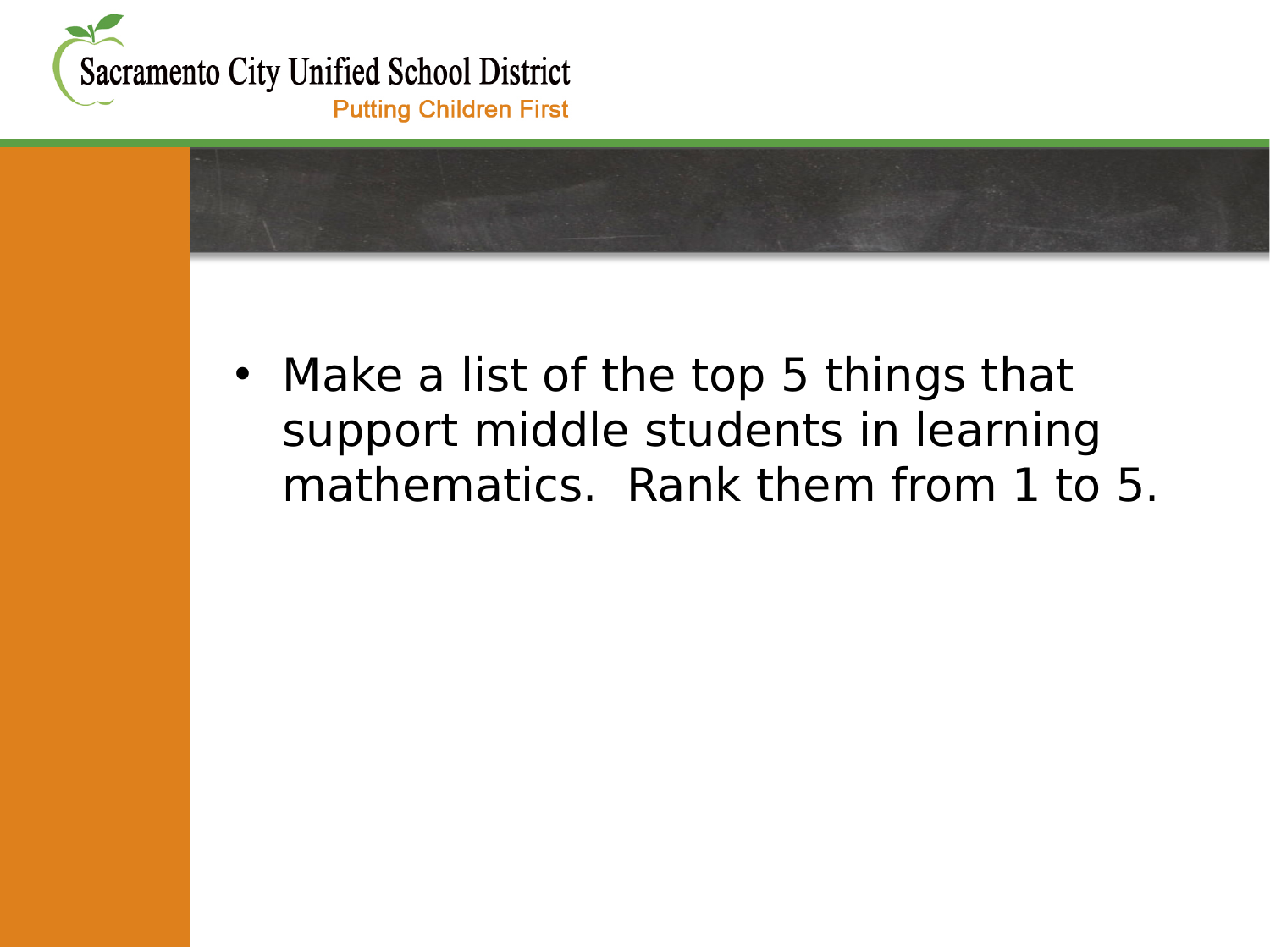

#

Make a list of the top 5 things that support middle students in learning mathematics.  Rank them from 1 to 5.